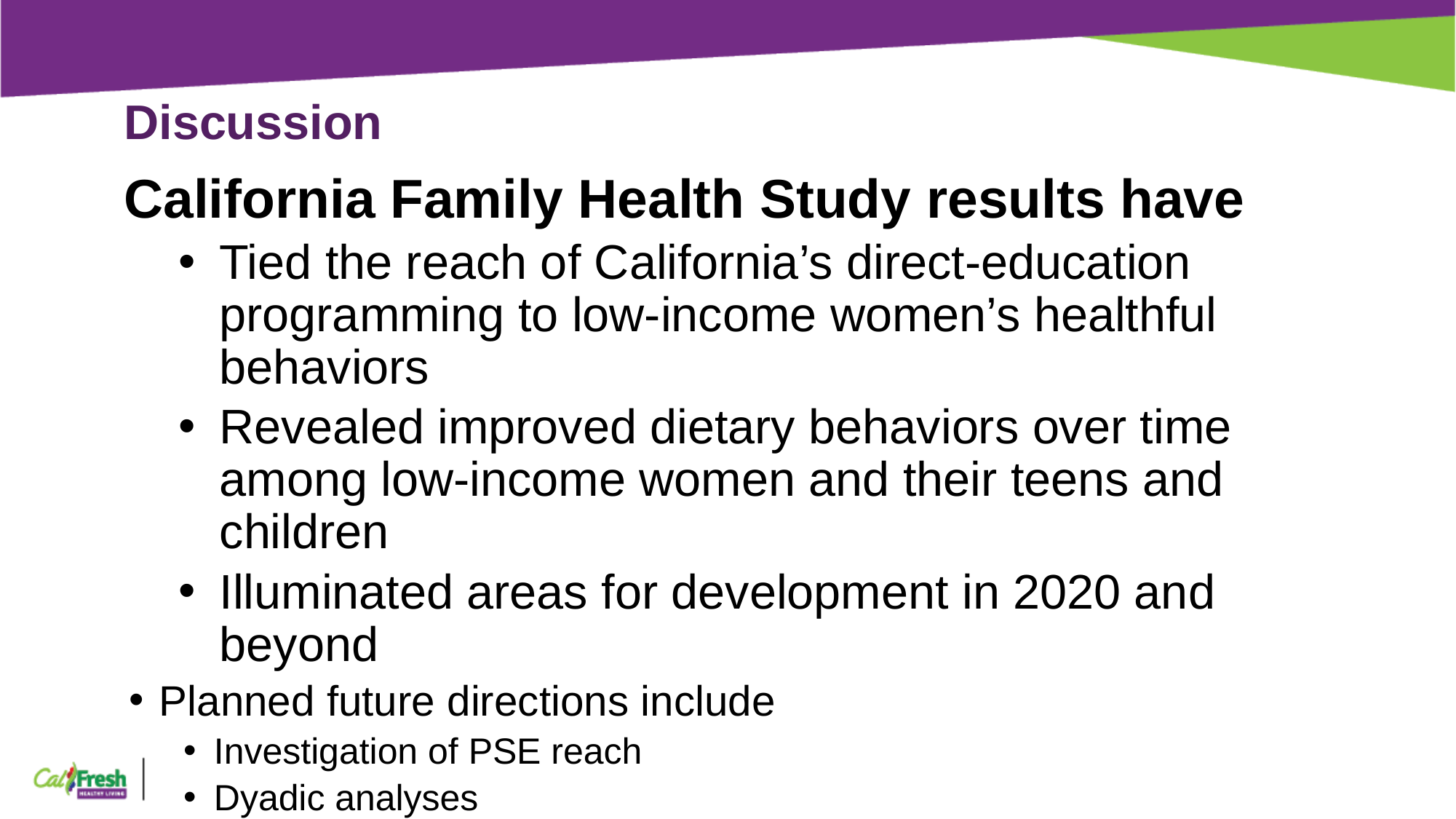

# Discussion
California Family Health Study results have
Tied the reach of California’s direct-education programming to low-income women’s healthful behaviors
Revealed improved dietary behaviors over time among low-income women and their teens and children
Illuminated areas for development in 2020 and beyond
Planned future directions include
Investigation of PSE reach
Dyadic analyses
Obesity by racial and ethnic groups